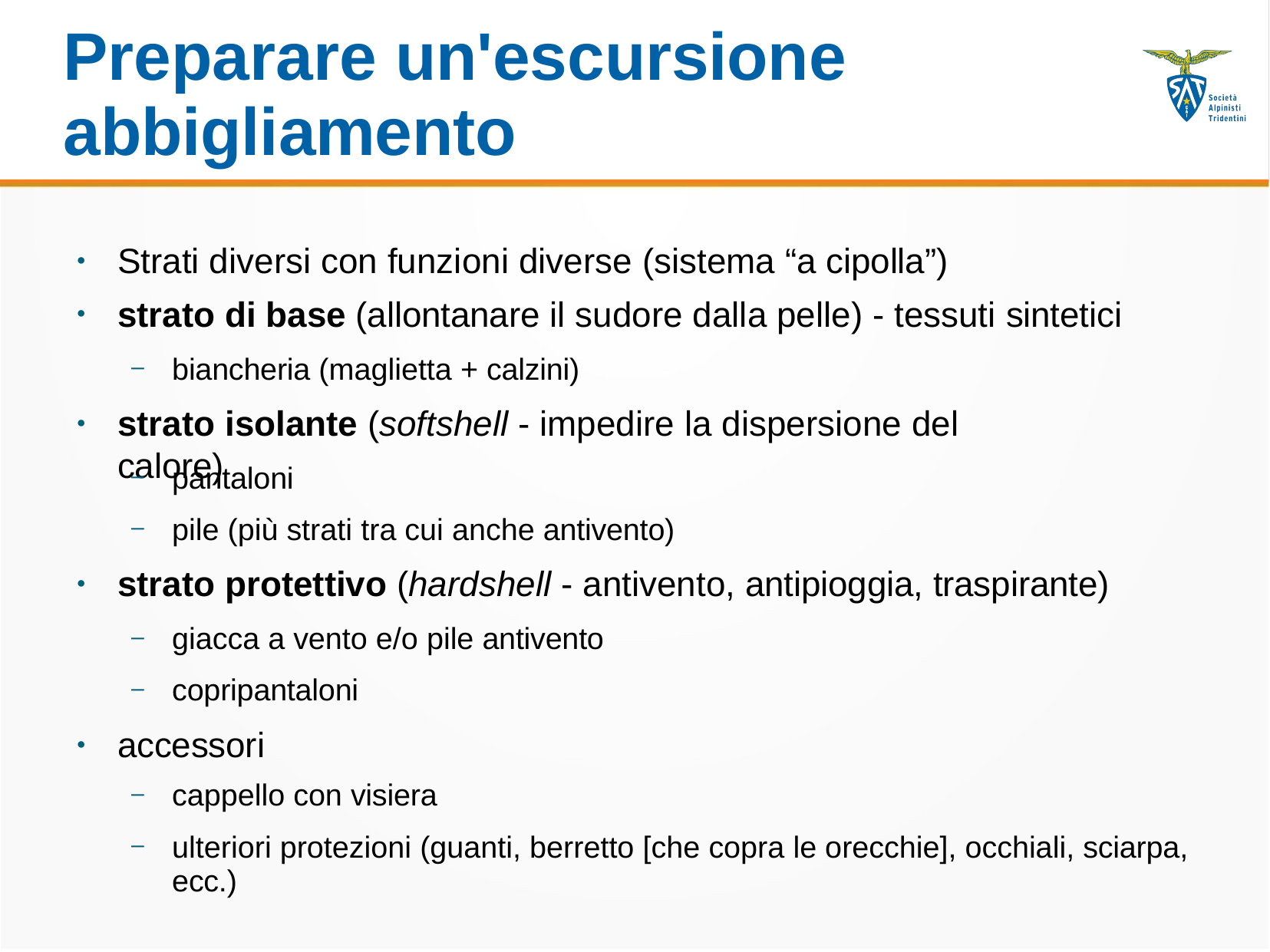

# Preparare un'escursione abbigliamento
Strati diversi con funzioni diverse (sistema “a cipolla”)
strato di base (allontanare il sudore dalla pelle) - tessuti sintetici
●
●
biancheria (maglietta + calzini)
–
strato isolante (softshell - impedire la dispersione del calore)
●
pantaloni
pile (più strati tra cui anche antivento)
–
–
strato protettivo (hardshell - antivento, antipioggia, traspirante)
●
giacca a vento e/o pile antivento copripantaloni
–
–
accessori
●
cappello con visiera
ulteriori protezioni (guanti, berretto [che copra le orecchie], occhiali, sciarpa, ecc.)
–
–